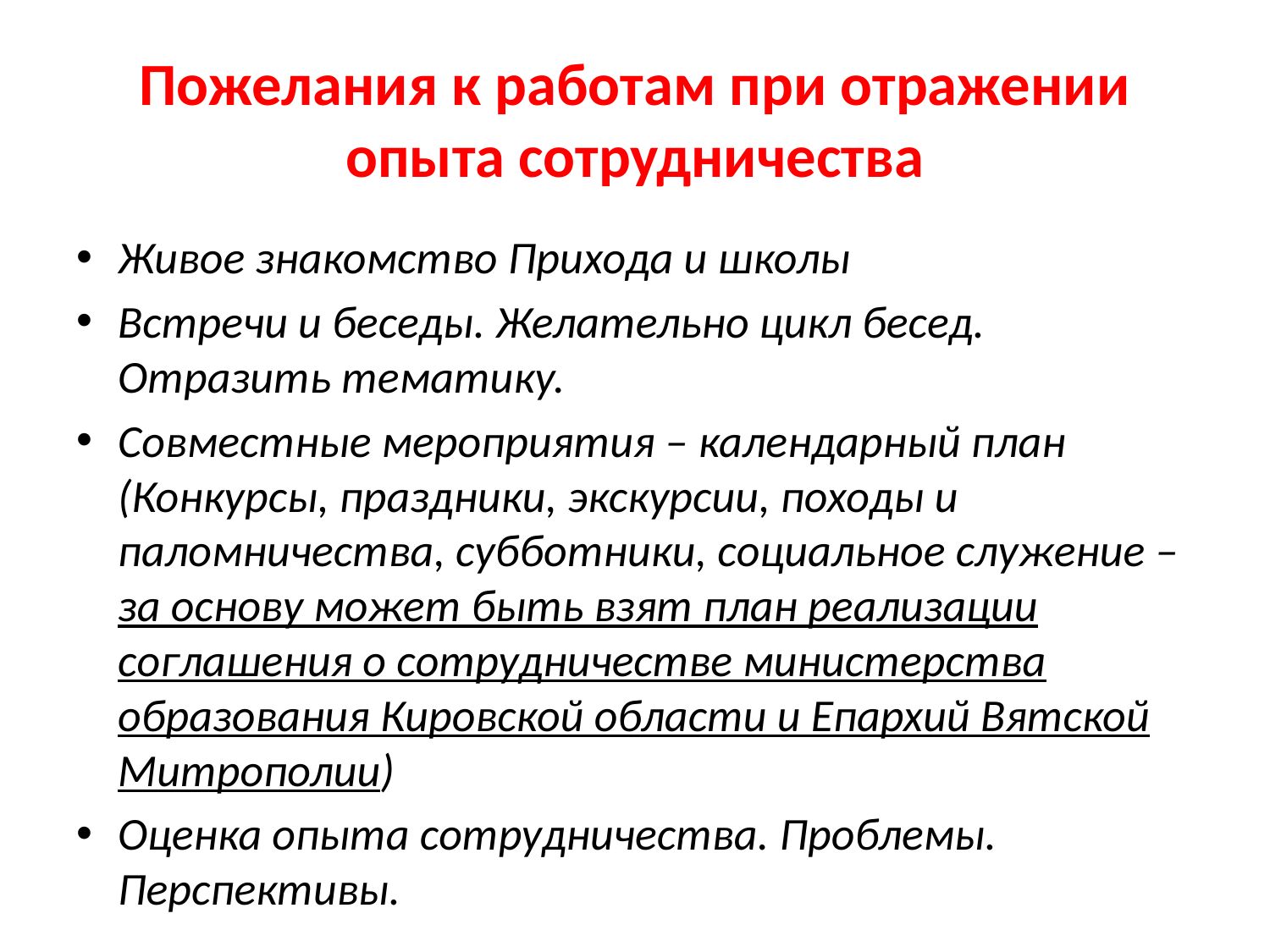

# Пожелания к работам при отражении опыта сотрудничества
Живое знакомство Прихода и школы
Встречи и беседы. Желательно цикл бесед. Отразить тематику.
Совместные мероприятия – календарный план (Конкурсы, праздники, экскурсии, походы и паломничества, субботники, социальное служение – за основу может быть взят план реализации соглашения о сотрудничестве министерства образования Кировской области и Епархий Вятской Митрополии)
Оценка опыта сотрудничества. Проблемы. Перспективы.